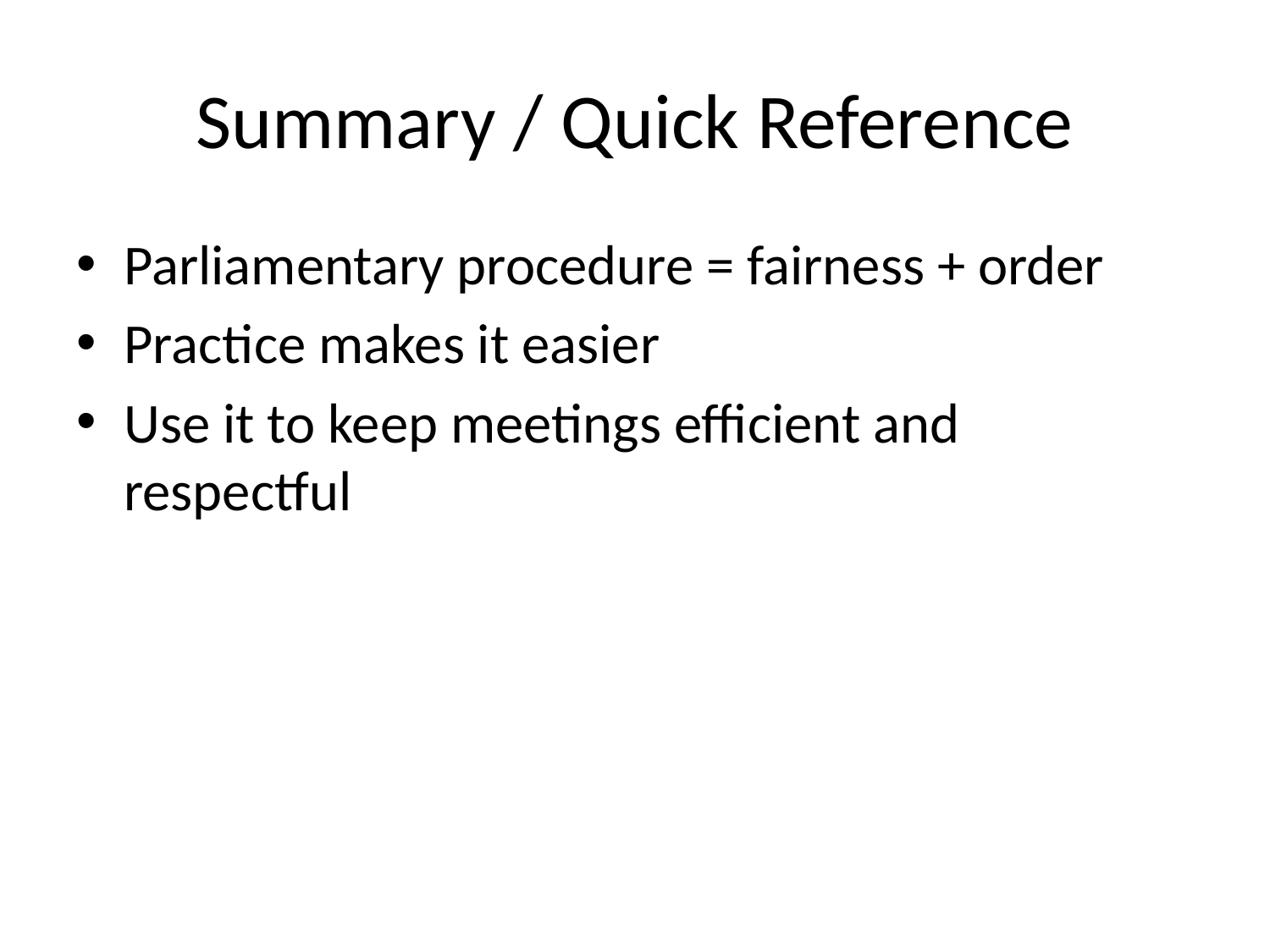

# Summary / Quick Reference
Parliamentary procedure = fairness + order
Practice makes it easier
Use it to keep meetings efficient and respectful